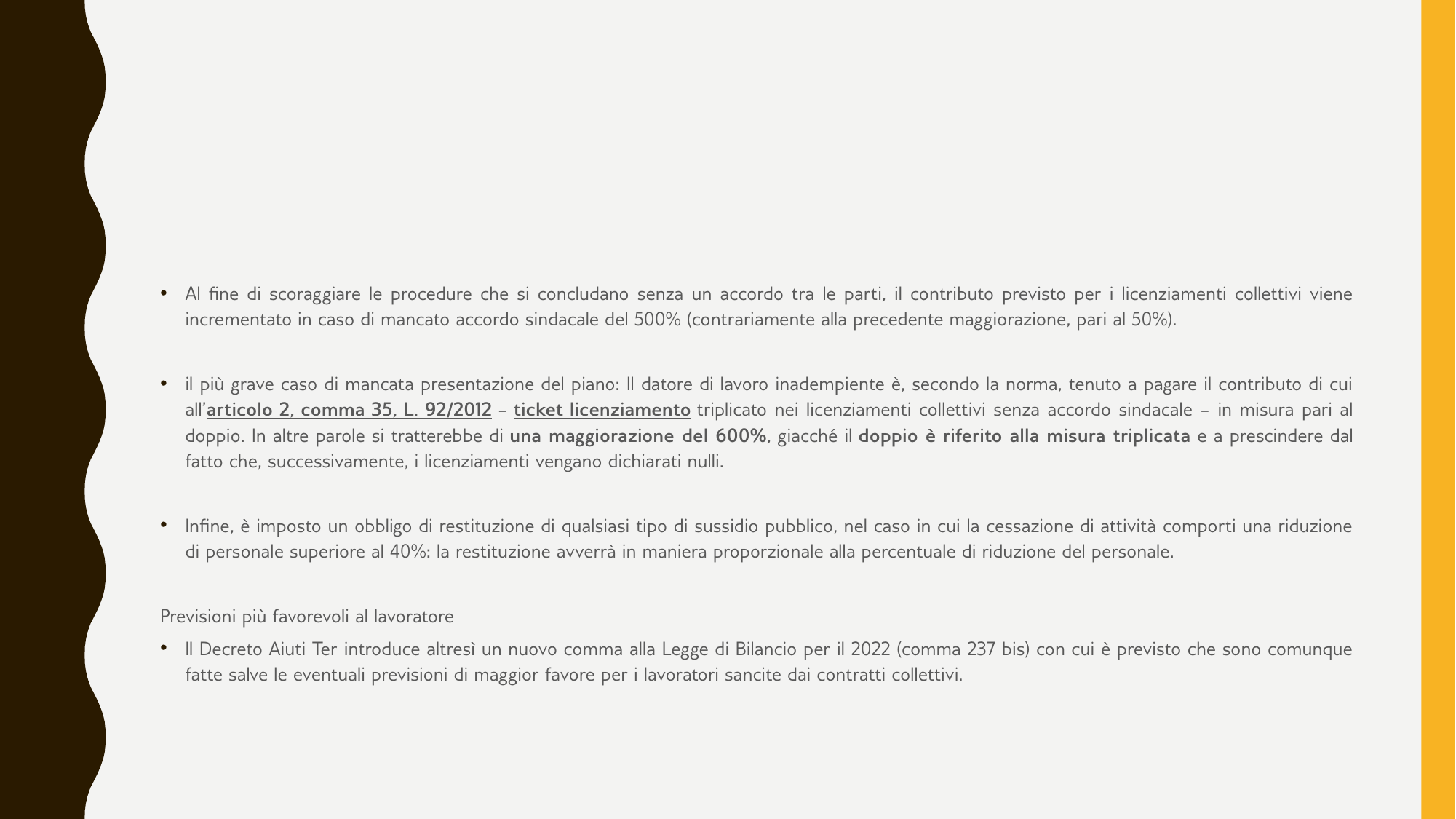

#
Al fine di scoraggiare le procedure che si concludano senza un accordo tra le parti, il contributo previsto per i licenziamenti collettivi viene incrementato in caso di mancato accordo sindacale del 500% (contrariamente alla precedente maggiorazione, pari al 50%).

il più grave caso di mancata presentazione del piano: Il datore di lavoro inadempiente è, secondo la norma, tenuto a pagare il contributo di cui all’articolo 2, comma 35, L. 92/2012 – ticket licenziamento triplicato nei licenziamenti collettivi senza accordo sindacale – in misura pari al doppio. In altre parole si tratterebbe di una maggiorazione del 600%, giacché il doppio è riferito alla misura triplicata e a prescindere dal fatto che, successivamente, i licenziamenti vengano dichiarati nulli.

Infine, è imposto un obbligo di restituzione di qualsiasi tipo di sussidio pubblico, nel caso in cui la cessazione di attività comporti una riduzione di personale superiore al 40%: la restituzione avverrà in maniera proporzionale alla percentuale di riduzione del personale.

Previsioni più favorevoli al lavoratore
Il Decreto Aiuti Ter introduce altresì un nuovo comma alla Legge di Bilancio per il 2022 (comma 237 bis) con cui è previsto che sono comunque fatte salve le eventuali previsioni di maggior favore per i lavoratori sancite dai contratti collettivi.